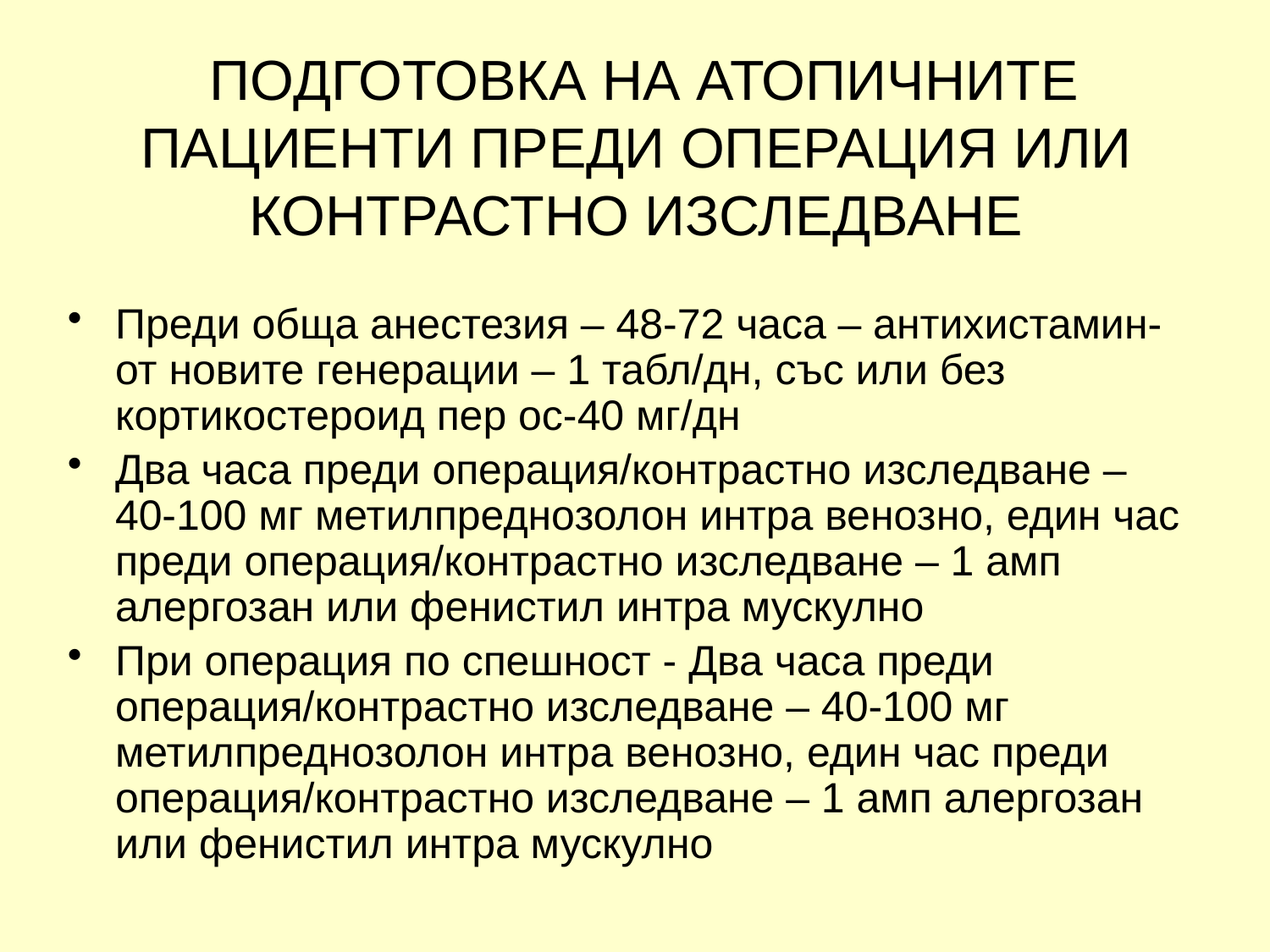

# ПОДГОТОВКА НА АТОПИЧНИТЕ ПАЦИЕНТИ ПРЕДИ ОПЕРАЦИЯ ИЛИ КОНТРАСТНО ИЗСЛЕДВАНЕ
Преди обща анестезия – 48-72 часа – антихистамин-от новите генерации – 1 табл/дн, със или без кортикостероид пер ос-40 мг/дн
Два часа преди операция/контрастно изследване – 40-100 мг метилпреднозолон интра венозно, един час преди операция/контрастно изследване – 1 амп алергозан или фенистил интра мускулно
При операция по спешност - Два часа преди операция/контрастно изследване – 40-100 мг метилпреднозолон интра венозно, един час преди операция/контрастно изследване – 1 амп алергозан или фенистил интра мускулно